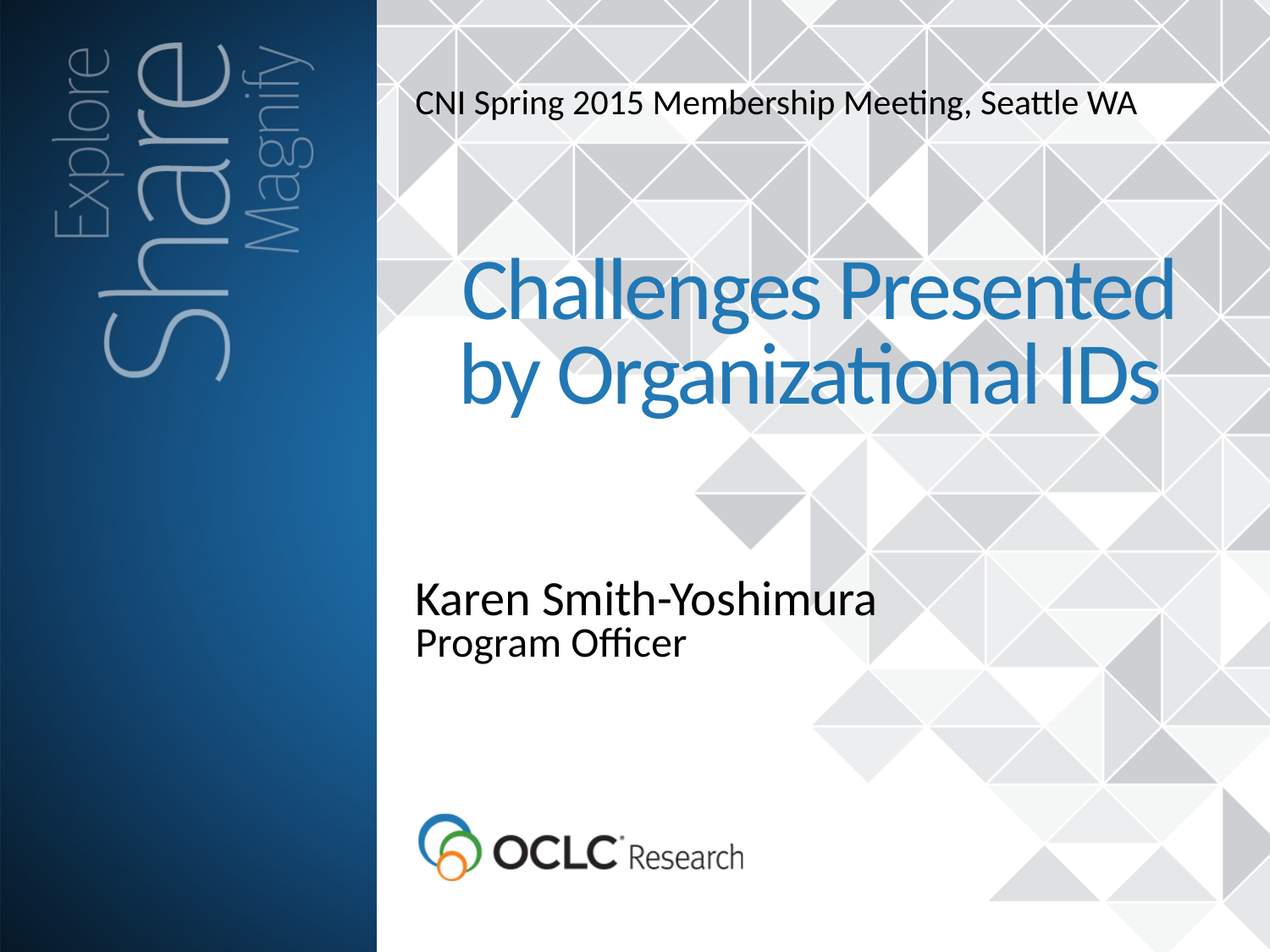

CNI Spring 2015 Membership Meeting, Seattle WA

Challenges Presented by Organizational IDs

Karen Smith-Yoshimura
Program Officer